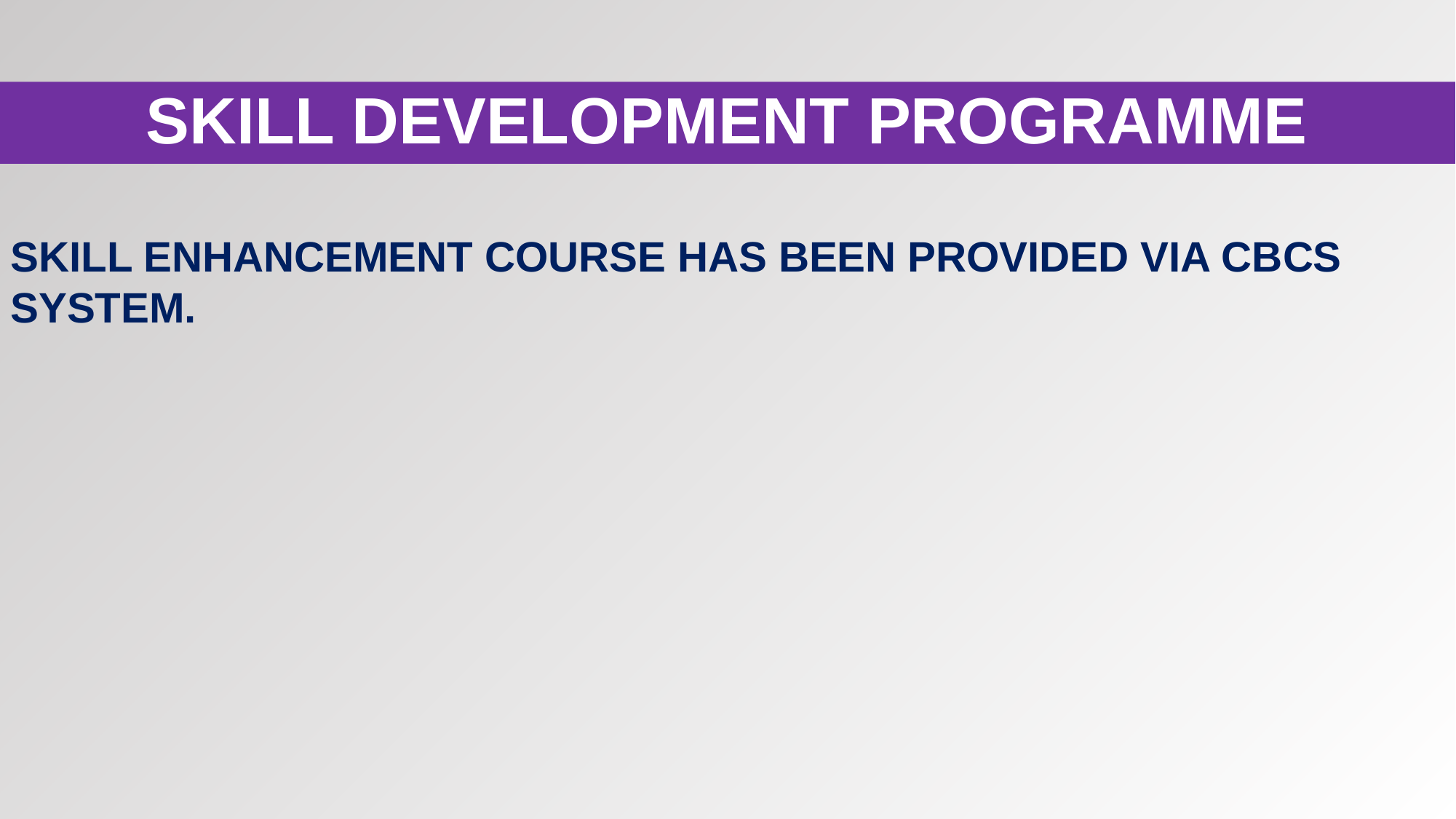

# SKILL DEVELOPMENT PROGRAMME
SKILL ENHANCEMENT COURSE HAS BEEN PROVIDED VIA CBCS SYSTEM.